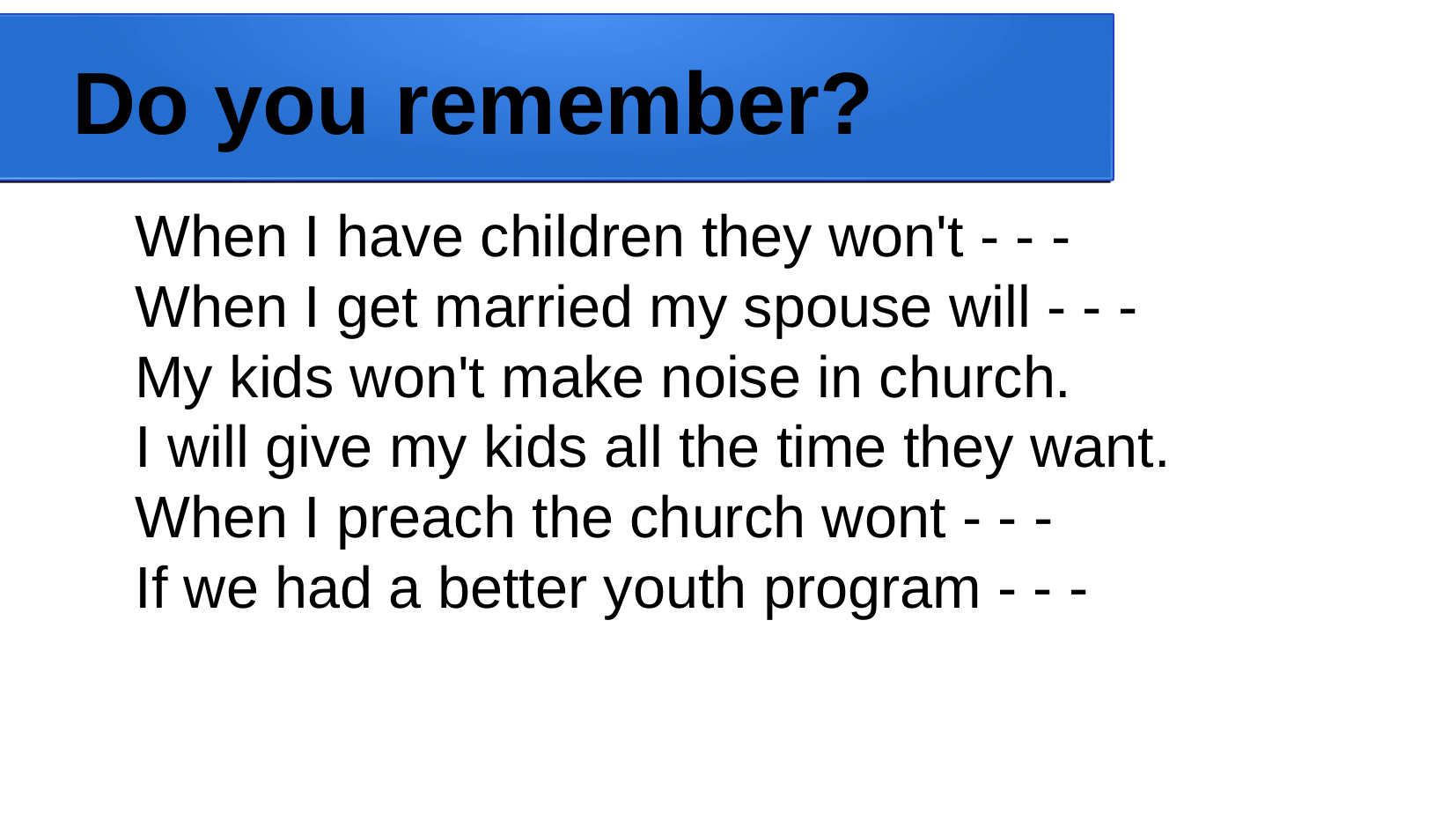

Do you remember?
When I have children they won't - - -
When I get married my spouse will - - -
My kids won't make noise in church.
I will give my kids all the time they want.
When I preach the church wont - - -
If we had a better youth program - - -